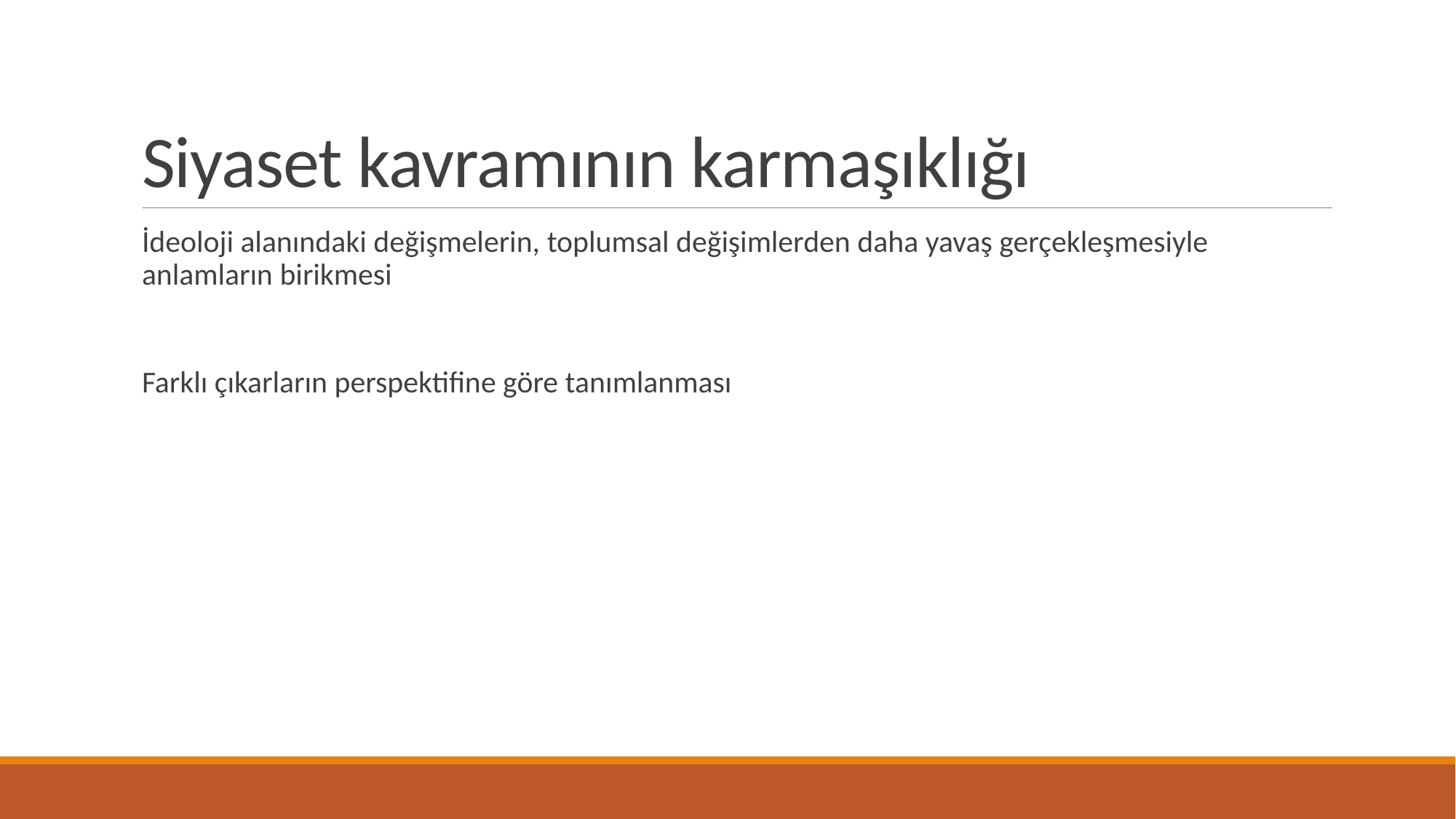

# Siyaset kavramının karmaşıklığı
İdeoloji alanındaki değişmelerin, toplumsal değişimlerden daha yavaş gerçekleşmesiyle anlamların birikmesi

Farklı çıkarların perspektifine göre tanımlanması